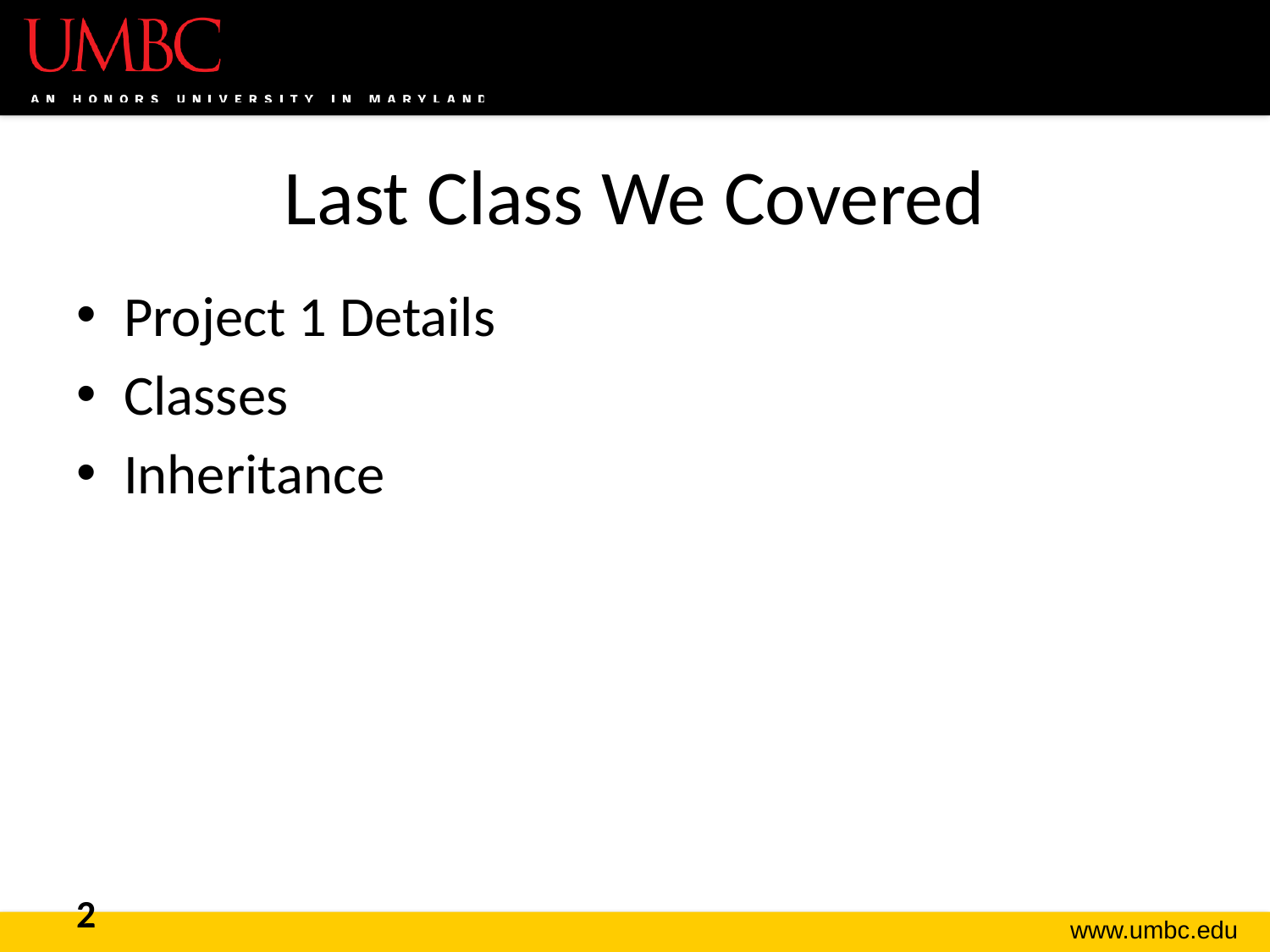

# Last Class We Covered
Project 1 Details
Classes
Inheritance

2